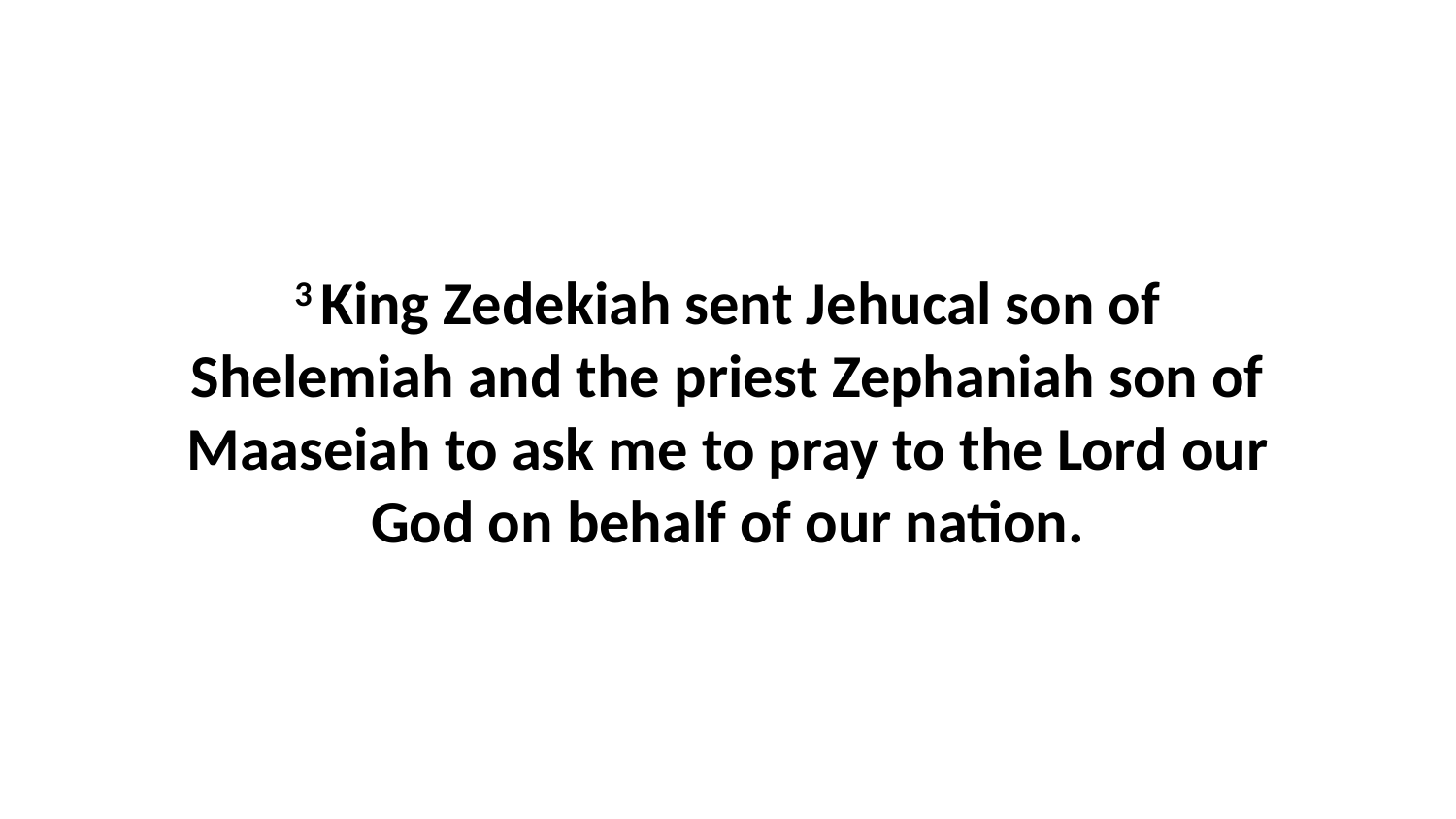

3 King Zedekiah sent Jehucal son of Shelemiah and the priest Zephaniah son of Maaseiah to ask me to pray to the Lord our God on behalf of our nation.